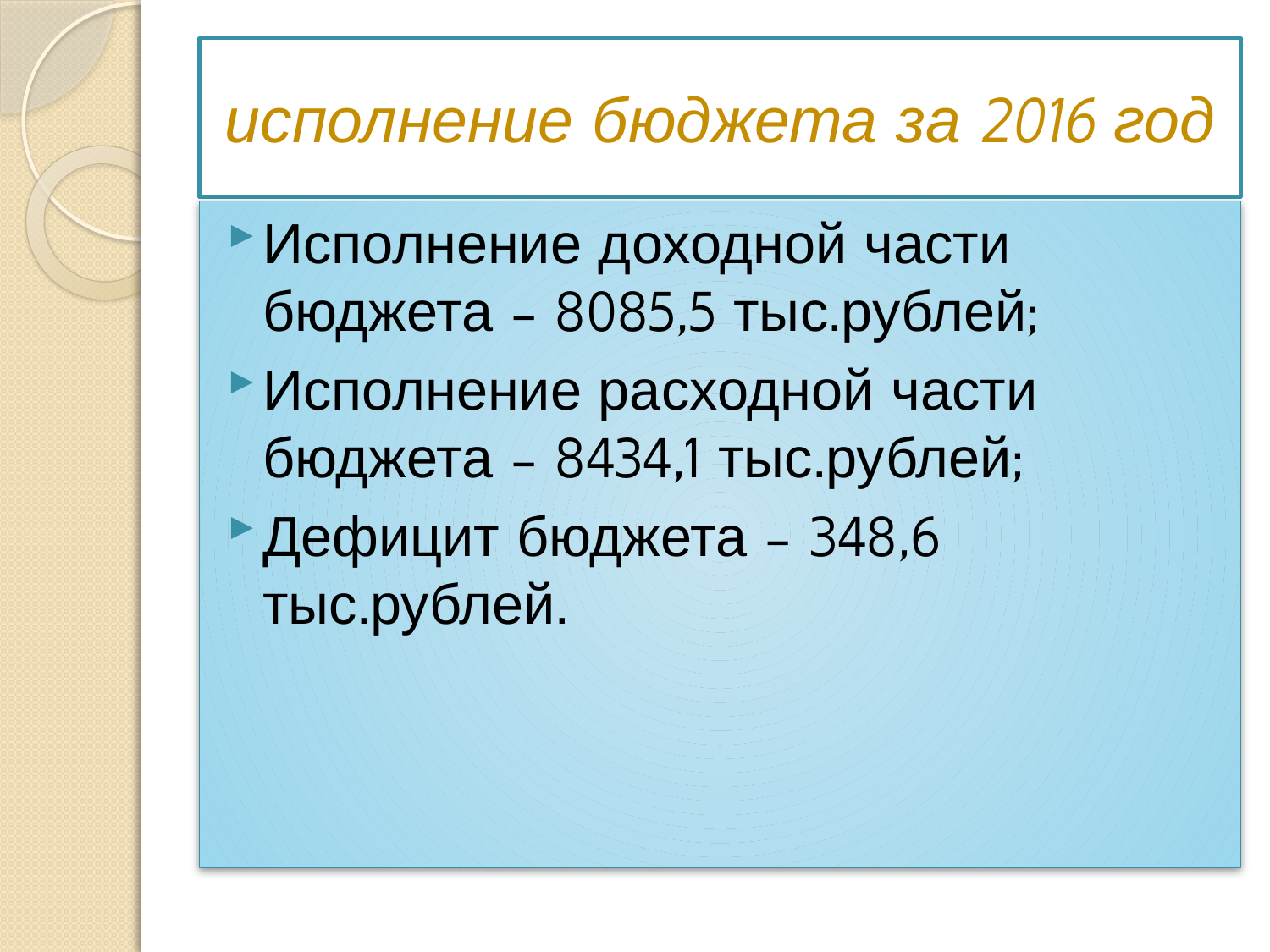

# исполнение бюджета за 2016 год
Исполнение доходной части бюджета – 8085,5 тыс.рублей;
Исполнение расходной части бюджета – 8434,1 тыс.рублей;
Дефицит бюджета – 348,6 тыс.рублей.